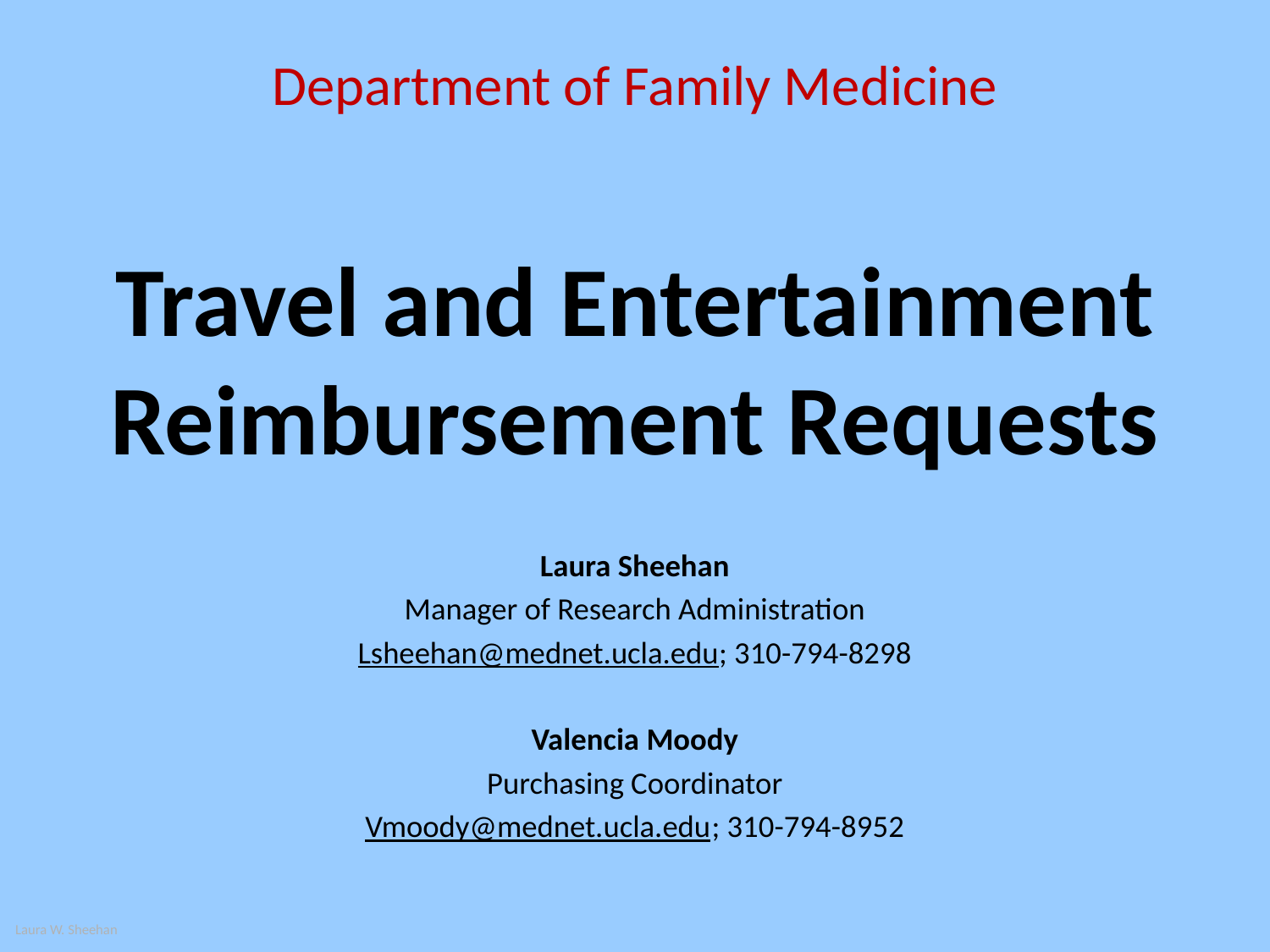

Department of Family Medicine
# Travel and Entertainment Reimbursement Requests
Laura Sheehan
Manager of Research Administration
Lsheehan@mednet.ucla.edu; 310-794-8298

Valencia Moody
Purchasing Coordinator
Vmoody@mednet.ucla.edu; 310-794-8952
Laura W. Sheehan